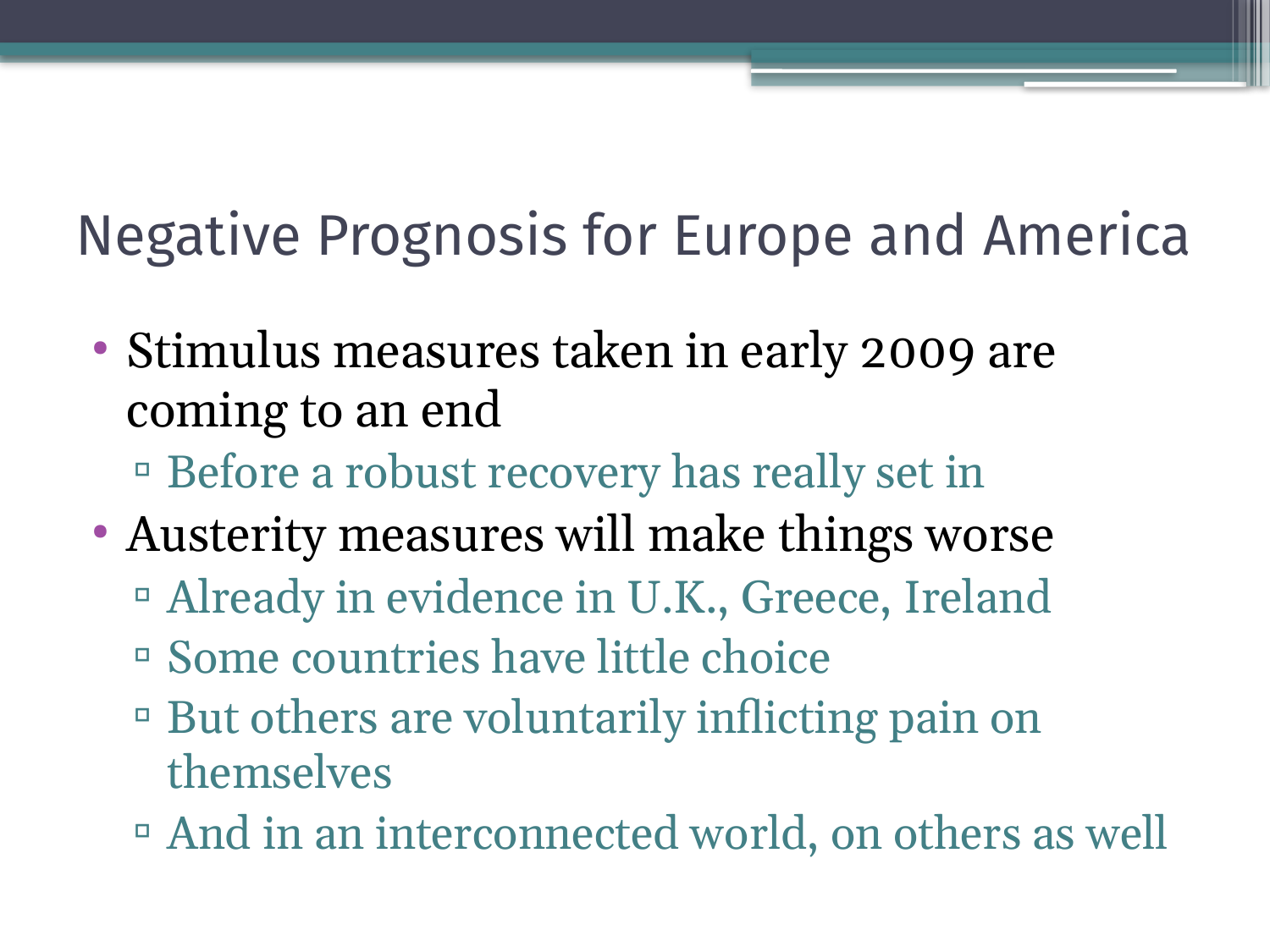

# Negative Prognosis for Europe and America
Stimulus measures taken in early 2009 are coming to an end
Before a robust recovery has really set in
Austerity measures will make things worse
Already in evidence in U.K., Greece, Ireland
Some countries have little choice
But others are voluntarily inflicting pain on themselves
And in an interconnected world, on others as well